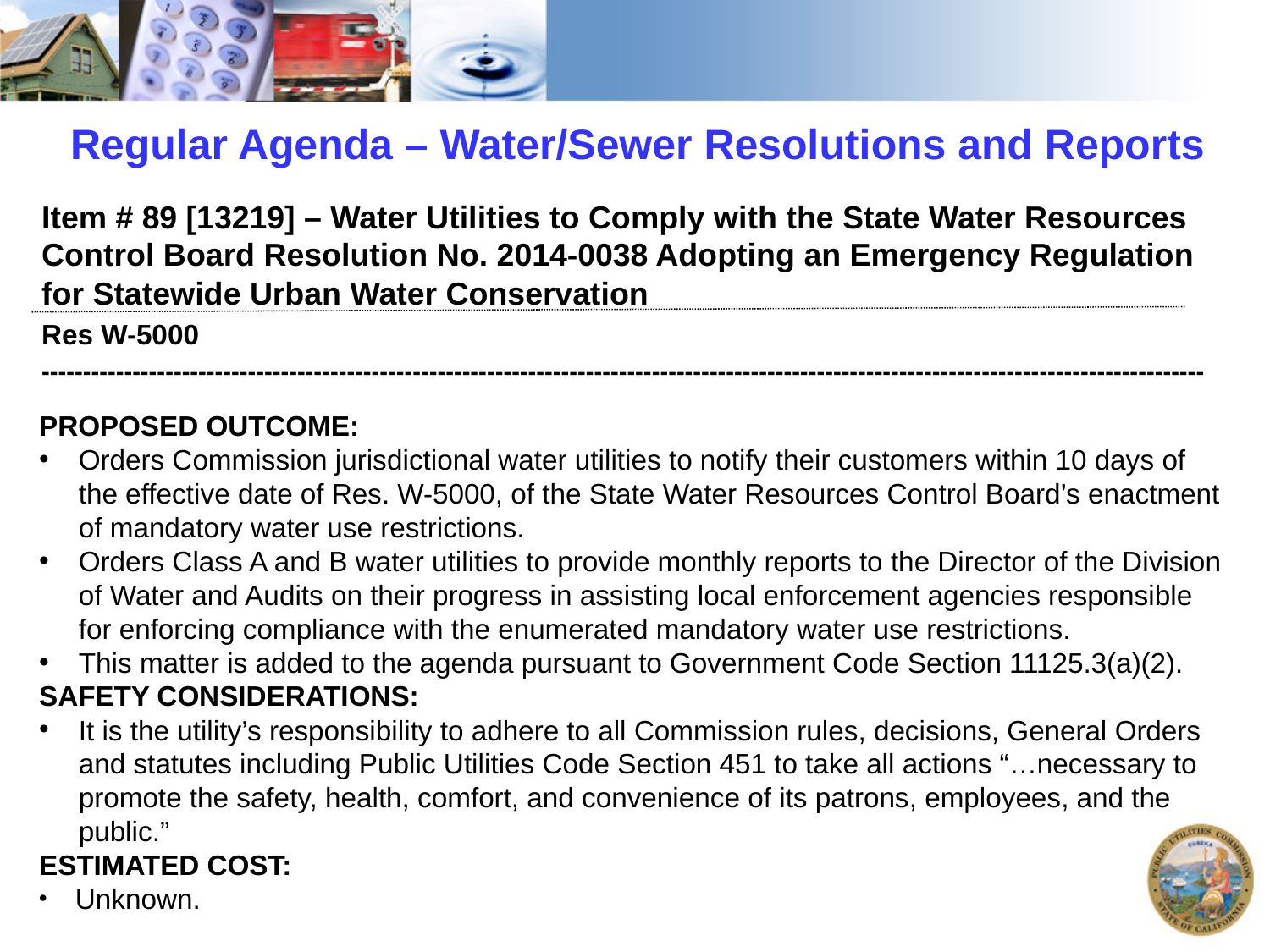

# Regular Agenda – Water/Sewer Resolutions and Reports
Item # 89 [13219] – Water Utilities to Comply with the State Water Resources Control Board Resolution No. 2014-0038 Adopting an Emergency Regulation for Statewide Urban Water Conservation
Res W-5000
---------------------------------------------------------------------------------------------------------------------------------------------

PROPOSED OUTCOME:
Orders Commission jurisdictional water utilities to notify their customers within 10 days of the effective date of Res. W-5000, of the State Water Resources Control Board’s enactment of mandatory water use restrictions.
Orders Class A and B water utilities to provide monthly reports to the Director of the Division of Water and Audits on their progress in assisting local enforcement agencies responsible for enforcing compliance with the enumerated mandatory water use restrictions.
This matter is added to the agenda pursuant to Government Code Section 11125.3(a)(2).
SAFETY CONSIDERATIONS:
It is the utility’s responsibility to adhere to all Commission rules, decisions, General Orders and statutes including Public Utilities Code Section 451 to take all actions “…necessary to promote the safety, health, comfort, and convenience of its patrons, employees, and the public.”
ESTIMATED COST:
  Unknown.